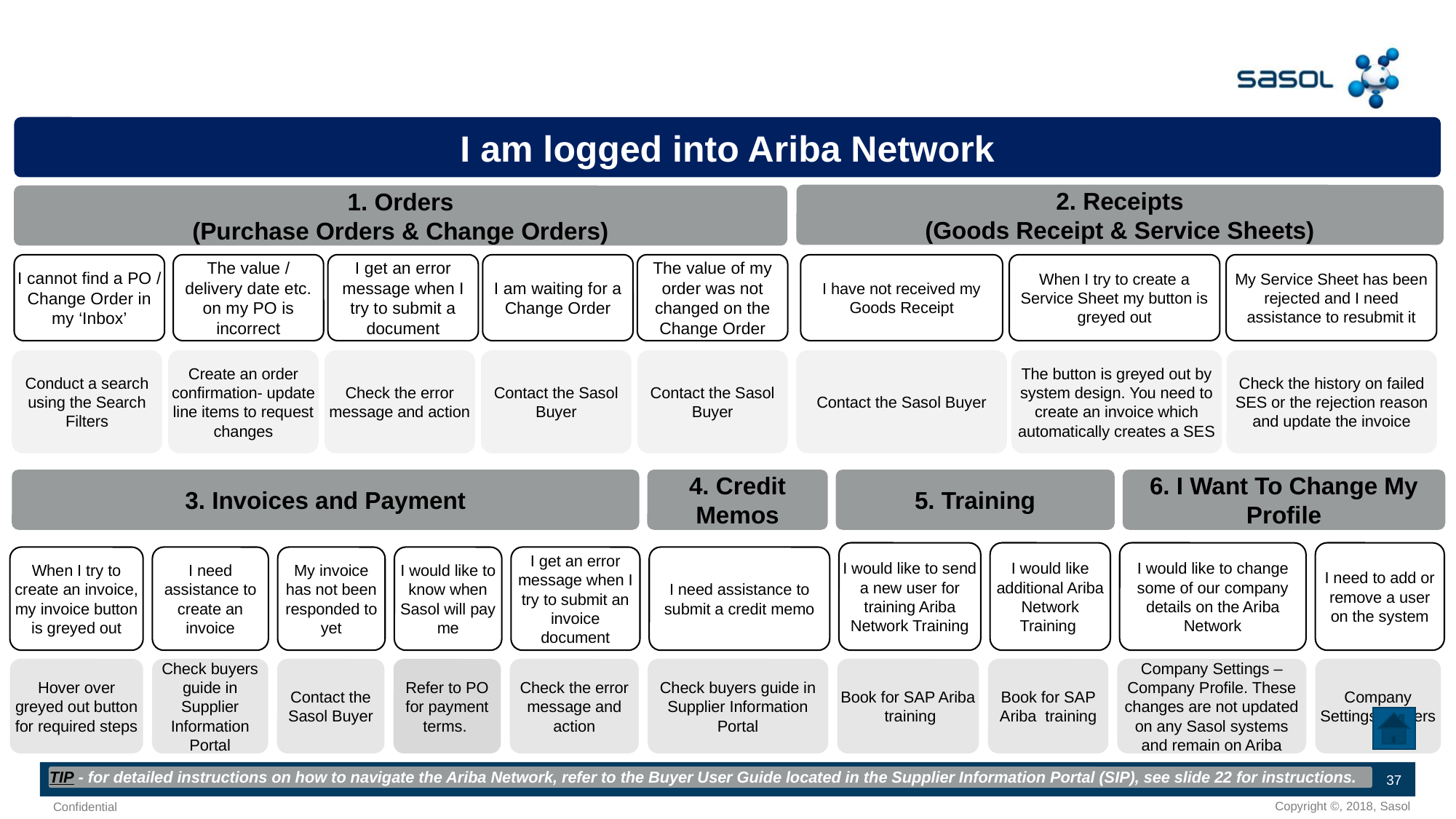

I am logged into Ariba Network
2. Receipts
(Goods Receipt & Service Sheets)
1. Orders
(Purchase Orders & Change Orders)
I cannot find a PO / Change Order in my ‘Inbox’
The value / delivery date etc. on my PO is incorrect
I get an error message when I try to submit a document
I am waiting for a Change Order
The value of my order was not changed on the Change Order
I have not received my Goods Receipt
When I try to create a Service Sheet my button is greyed out
My Service Sheet has been rejected and I need assistance to resubmit it
Conduct a search using the Search Filters
Create an order confirmation- update line items to request changes
Check the error message and action
Contact the Sasol Buyer
Contact the Sasol Buyer
Contact the Sasol Buyer
The button is greyed out by system design. You need to create an invoice which automatically creates a SES
Check the history on failed SES or the rejection reason and update the invoice
3. Invoices and Payment
4. Credit Memos
5. Training
6. I Want To Change My Profile
I would like to send a new user for training Ariba Network Training
I would like additional Ariba Network Training
I would like to change some of our company details on the Ariba Network
I need to add or remove a user on the system
When I try to create an invoice, my invoice button is greyed out
I need assistance to create an invoice
My invoice has not been responded to yet
I would like to know when Sasol will pay me
I get an error message when I try to submit an invoice document
I need assistance to submit a credit memo
Hover over greyed out button for required steps
Check buyers guide in Supplier Information Portal
Contact the Sasol Buyer
Refer to PO for payment terms.
Check the error message and action
Check buyers guide in Supplier Information Portal
Book for SAP Ariba  training
Book for SAP Ariba  training
Company Settings – Company Profile. These changes are not updated on any Sasol systems and remain on Ariba
Company Settings – Users

TIP - for detailed instructions on how to navigate the Ariba Network, refer to the Buyer User Guide located in the Supplier Information Portal (SIP), see slide 22 for instructions.